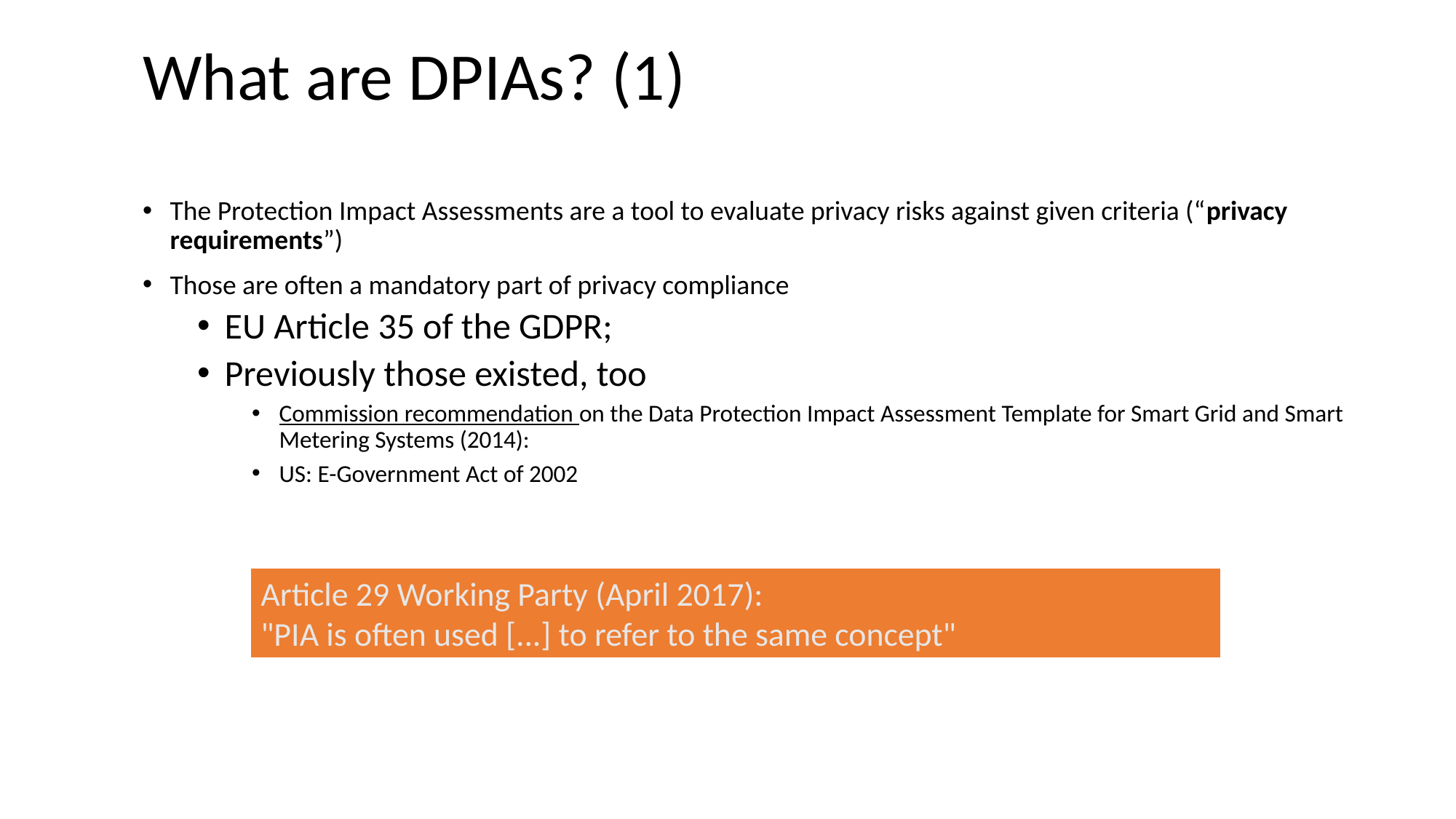

# What are DPIAs? (1)
The Protection Impact Assessments are a tool to evaluate privacy risks against given criteria (“privacy requirements”)
Those are often a mandatory part of privacy compliance
EU Article 35 of the GDPR;
Previously those existed, too
Commission recommendation on the Data Protection Impact Assessment Template for Smart Grid and Smart Metering Systems (2014):
US: E-Government Act of 2002

a record of all processing activities.

Article 29 Working Party (April 2017):
"PIA is often used [...] to refer to the same concept"